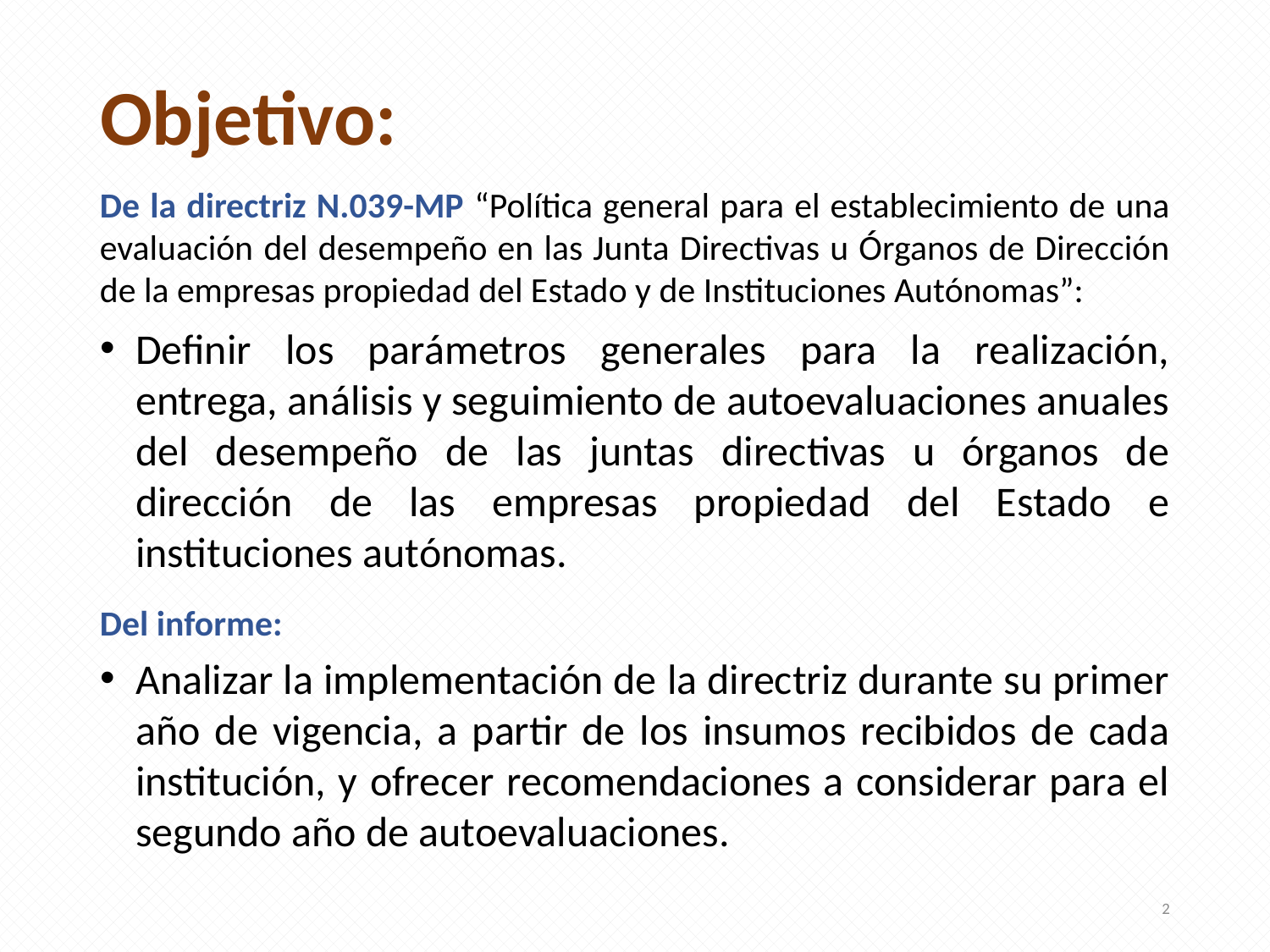

# Objetivo:
De la directriz N.039-MP “Política general para el establecimiento de una evaluación del desempeño en las Junta Directivas u Órganos de Dirección de la empresas propiedad del Estado y de Instituciones Autónomas”:
Definir los parámetros generales para la realización, entrega, análisis y seguimiento de autoevaluaciones anuales del desempeño de las juntas directivas u órganos de dirección de las empresas propiedad del Estado e instituciones autónomas.

Del informe:
Analizar la implementación de la directriz durante su primer año de vigencia, a partir de los insumos recibidos de cada institución, y ofrecer recomendaciones a considerar para el segundo año de autoevaluaciones.
2